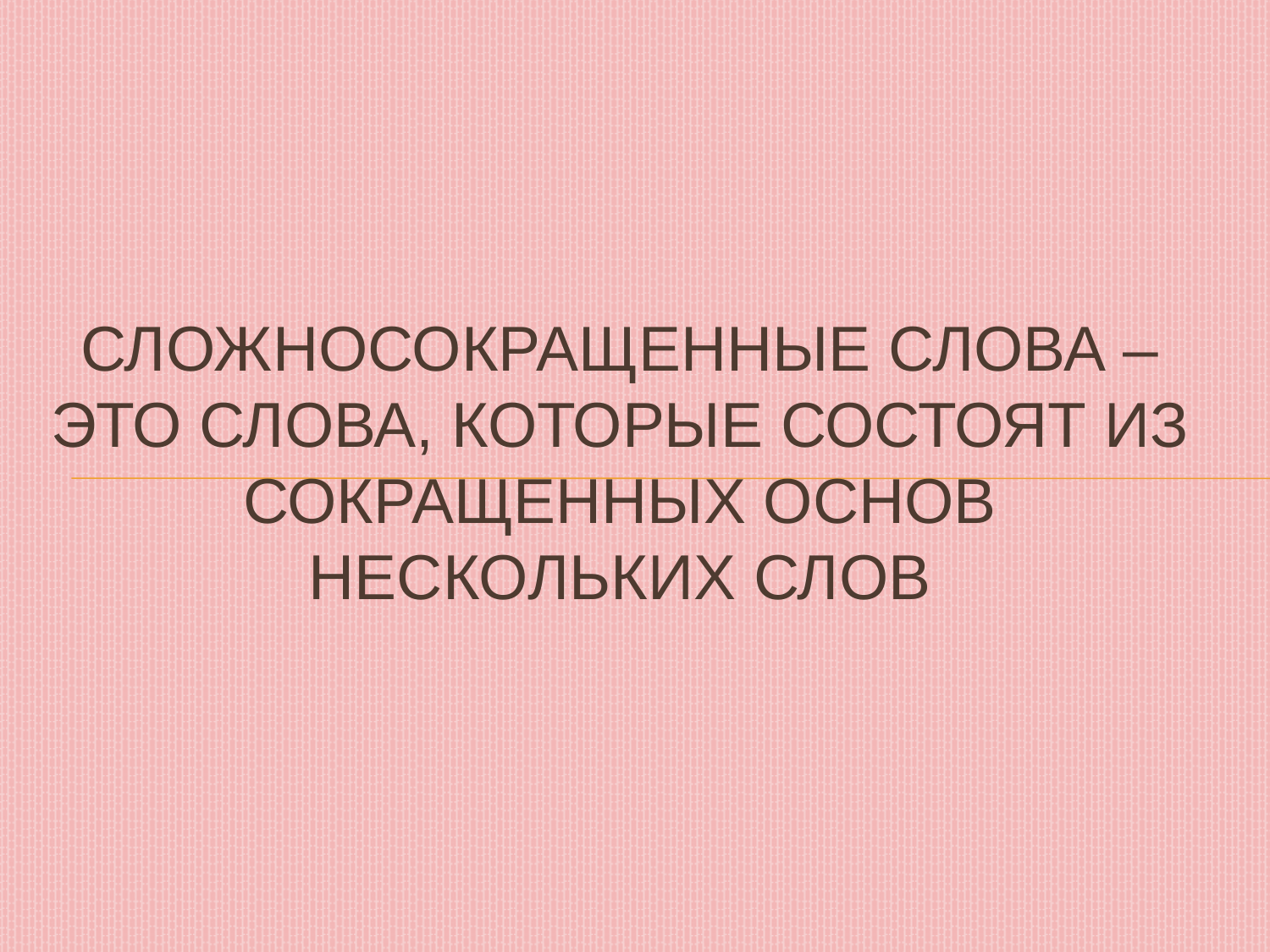

# Сложносокращенные слова – это слова, которые состоят из сокращенных основ нескольких слов